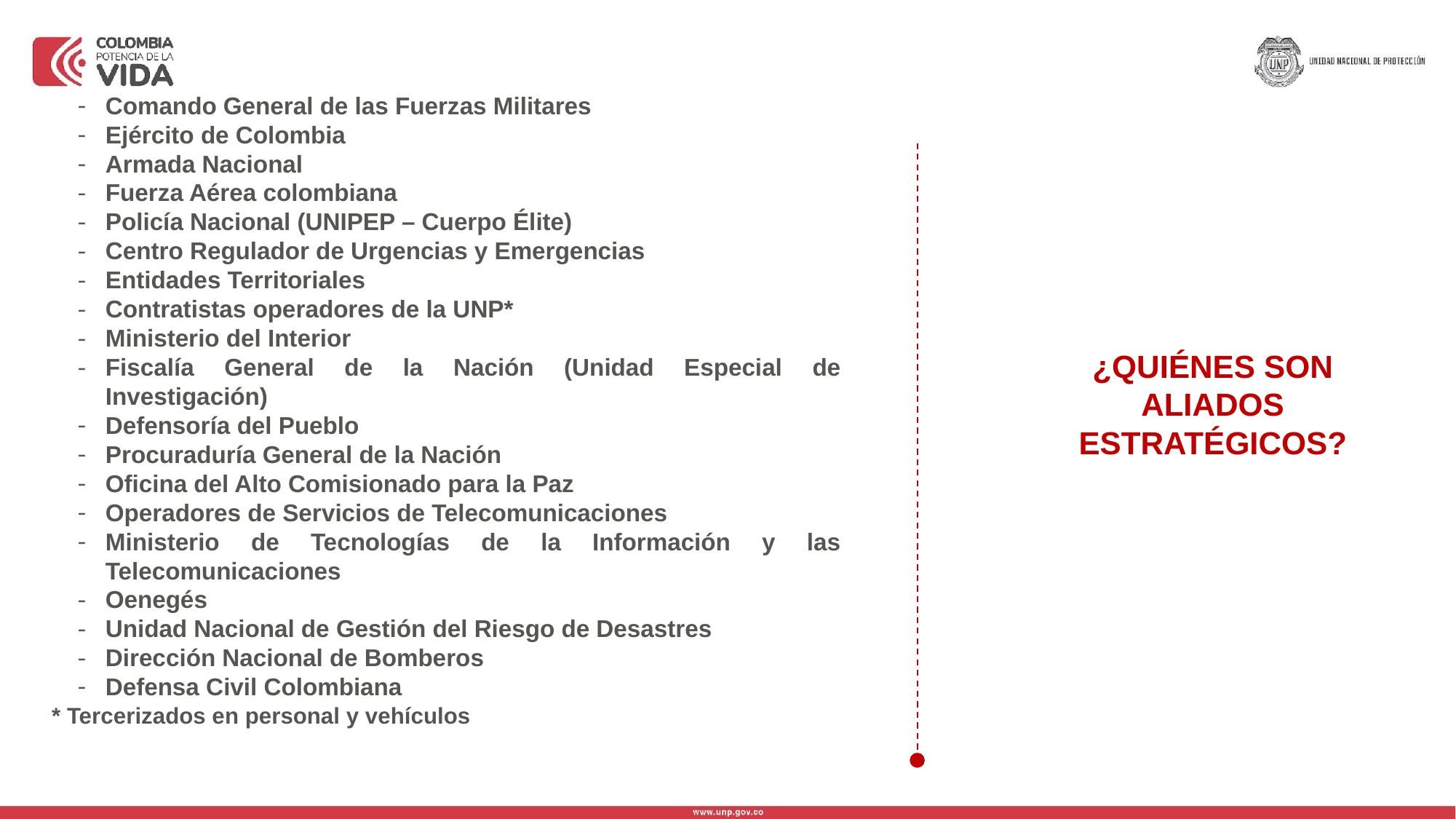

¿QUIÉNES SON ALIADOS ESTRATÉGICOS?

Comando General de las Fuerzas Militares
Ejército de Colombia
Armada Nacional
Fuerza Aérea colombiana
Policía Nacional (UNIPEP – Cuerpo Élite)
Centro Regulador de Urgencias y Emergencias
Entidades Territoriales
Contratistas operadores de la UNP*
Ministerio del Interior
Fiscalía General de la Nación (Unidad Especial de Investigación)
Defensoría del Pueblo
Procuraduría General de la Nación
Oficina del Alto Comisionado para la Paz
Operadores de Servicios de Telecomunicaciones
Ministerio de Tecnologías de la Información y las Telecomunicaciones
Oenegés
Unidad Nacional de Gestión del Riesgo de Desastres
Dirección Nacional de Bomberos
Defensa Civil Colombiana

* Tercerizados en personal y vehículos